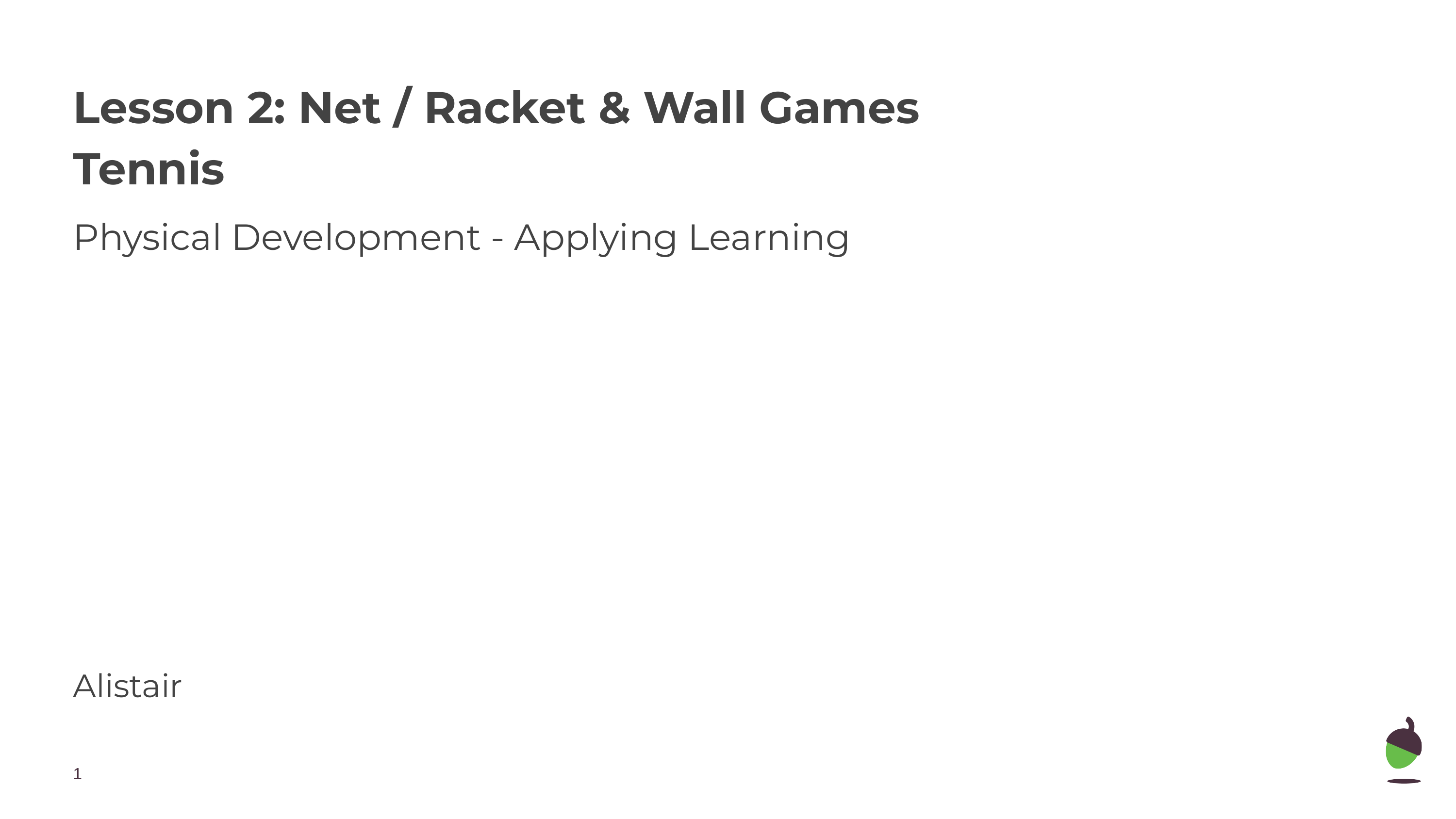

# Lesson 2: Net / Racket & Wall Games
Tennis
Physical Development - Applying Learning
Alistair
1